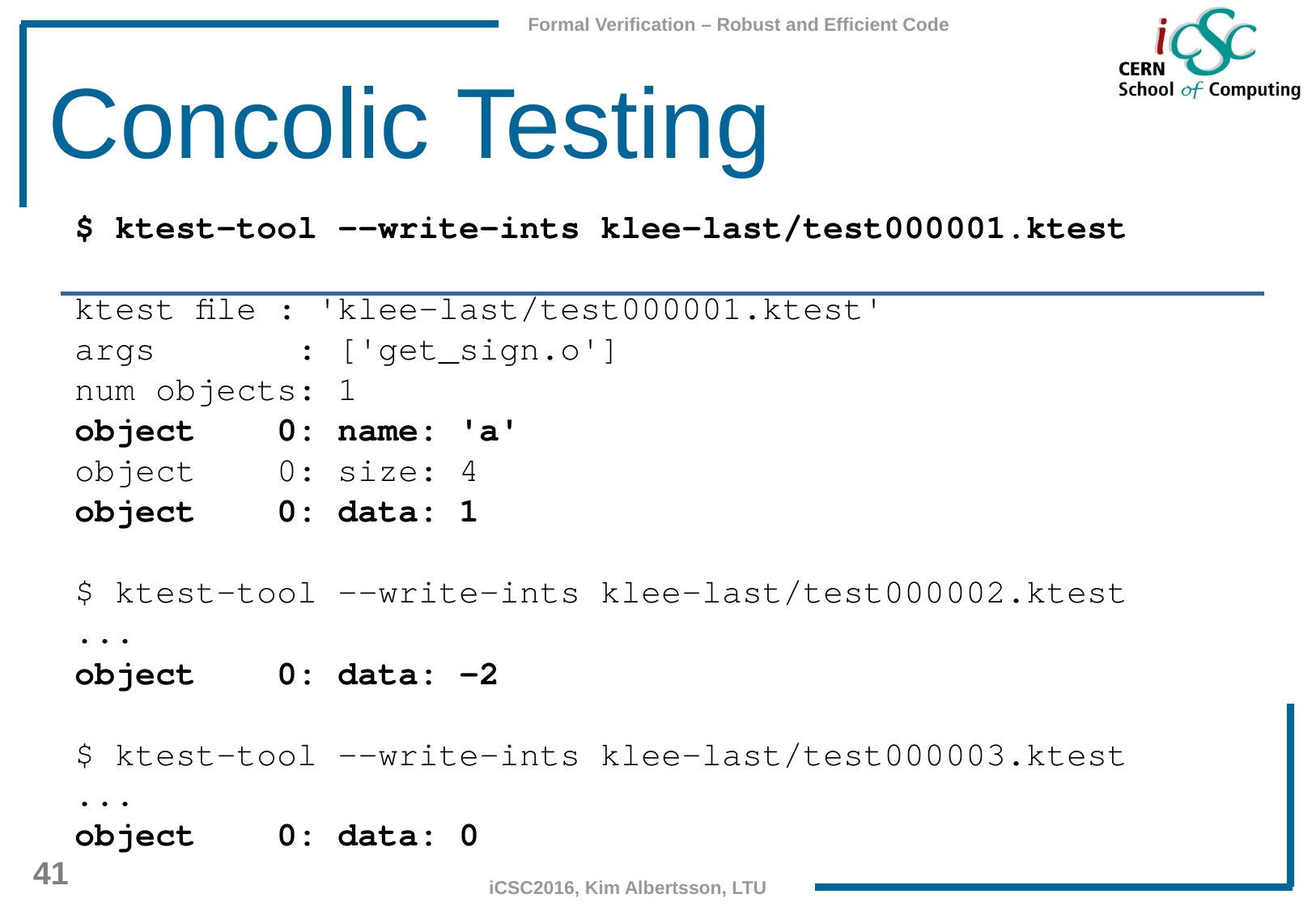

# Concolic Testing
$ ktest-tool --write-ints klee-last/test000001.ktest

ktest file : 'klee-last/test000001.ktest'
args       : ['get_sign.o']
num objects: 1
object    0: name: 'a'
object    0: size: 4
object    0: data: 1

$ ktest-tool --write-ints klee-last/test000002.ktest
...
object    0: data: -2

$ ktest-tool --write-ints klee-last/test000003.ktest
...
object    0: data: 0